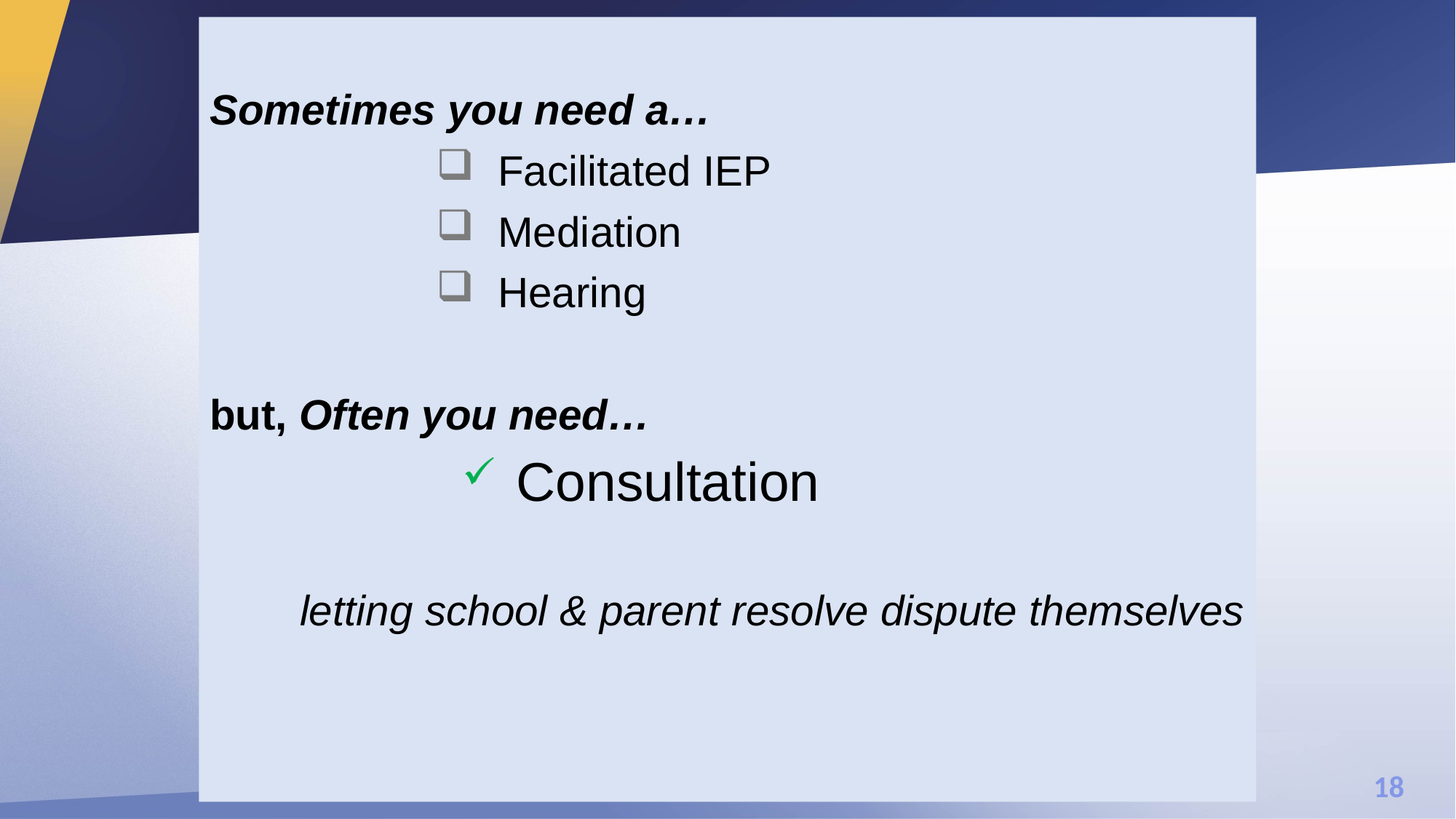

Sometimes you need a…
  Facilitated IEP
  Mediation
  Hearing

but, Often you need…
 Consultation

letting school & parent resolve dispute themselves